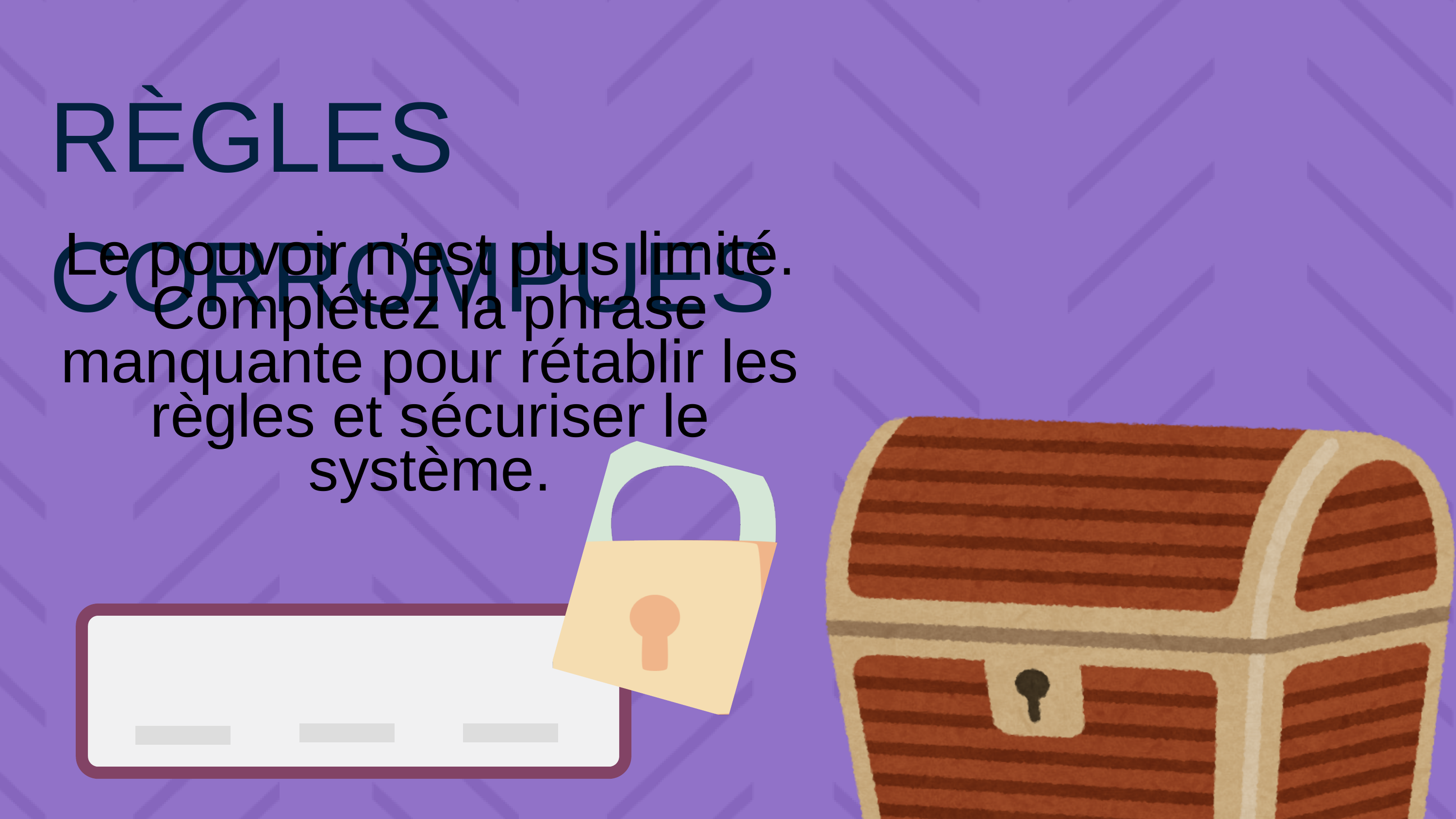

RÈGLES CORROMPUES
Le pouvoir n’est plus limité. Complétez la phrase manquante pour rétablir les règles et sécuriser le système.